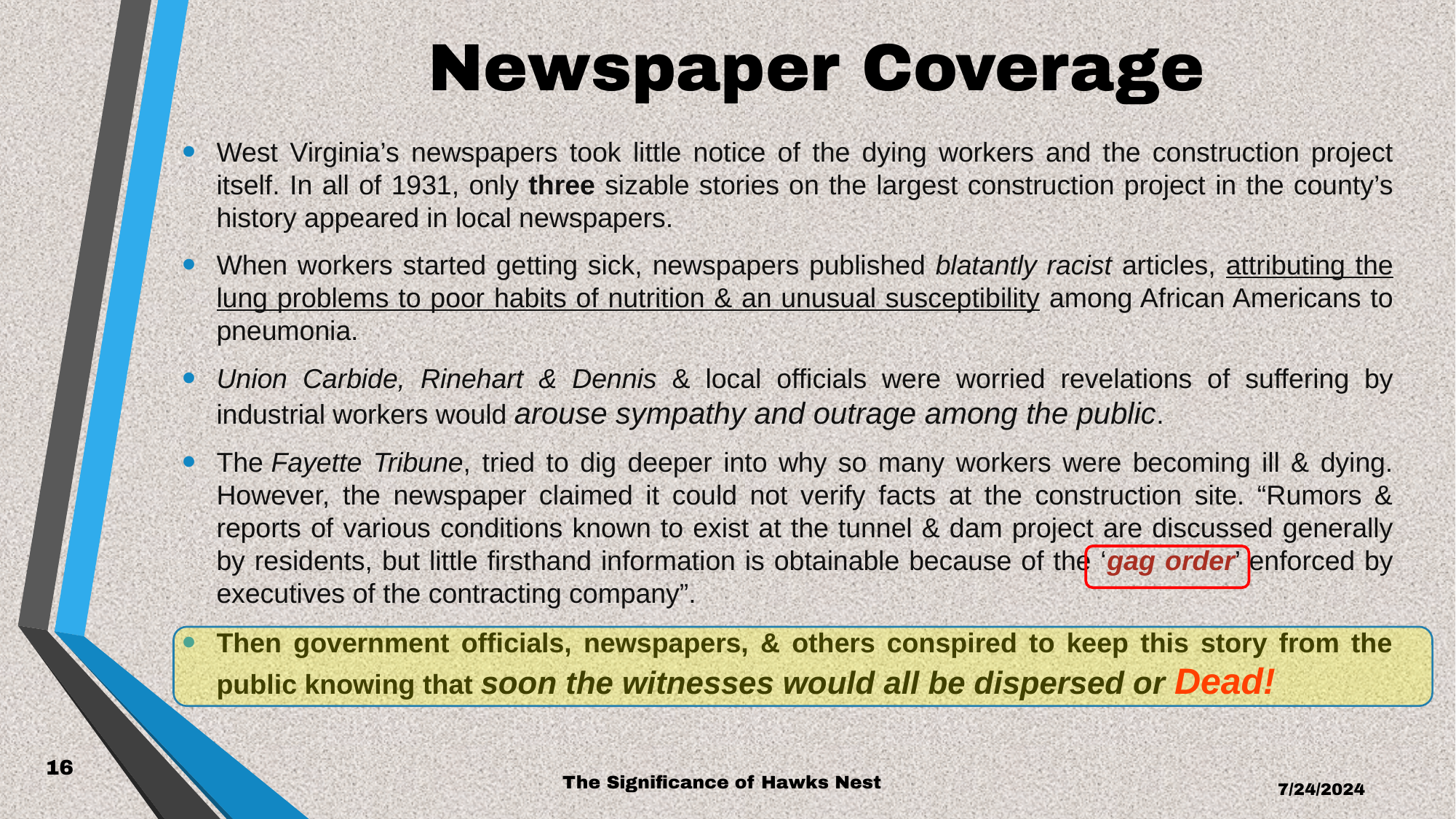

# Newspaper Coverage
West Virginia’s newspapers took little notice of the dying workers and the construction project itself. In all of 1931, only three sizable stories on the largest construction project in the county’s history appeared in local newspapers.
When workers started getting sick, newspapers published blatantly racist articles, attributing the lung problems to poor habits of nutrition & an unusual susceptibility among African Americans to pneumonia.
Union Carbide, Rinehart & Dennis & local officials were worried revelations of suffering by industrial workers would arouse sympathy and outrage among the public.
The Fayette Tribune, tried to dig deeper into why so many workers were becoming ill & dying. However, the newspaper claimed it could not verify facts at the construction site. “Rumors & reports of various conditions known to exist at the tunnel & dam project are discussed generally by residents, but little firsthand information is obtainable because of the ‘gag order’ enforced by executives of the contracting company”.
Then government officials, newspapers, & others conspired to keep this story from the public knowing that soon the witnesses would all be dispersed or Dead!

16
The Significance of Hawks Nest
7/24/2024